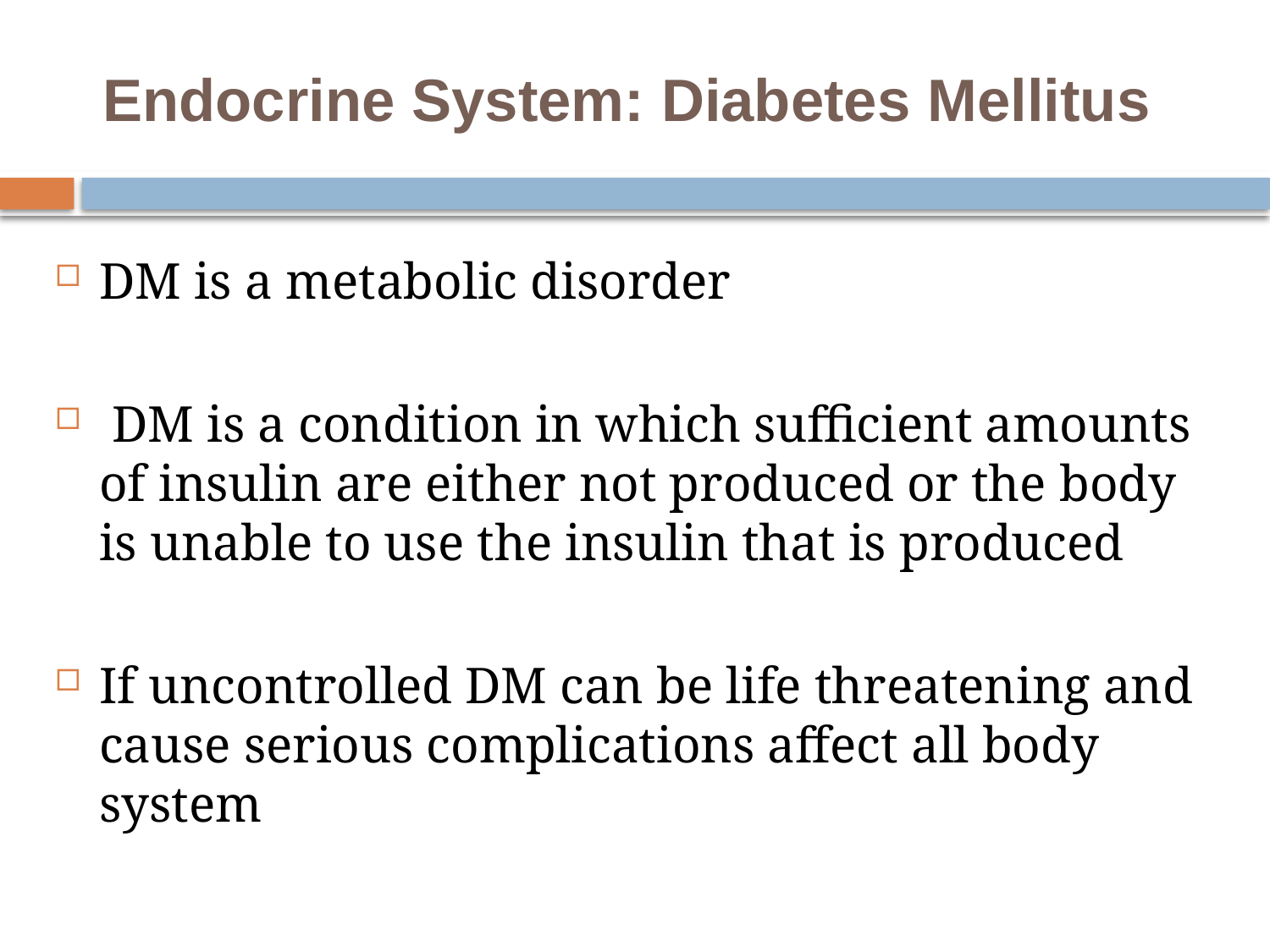

# Endocrine System: Diabetes Mellitus
DM is a metabolic disorder

 DM is a condition in which sufficient amounts of insulin are either not produced or the body is unable to use the insulin that is produced

If uncontrolled DM can be life threatening and cause serious complications affect all body system